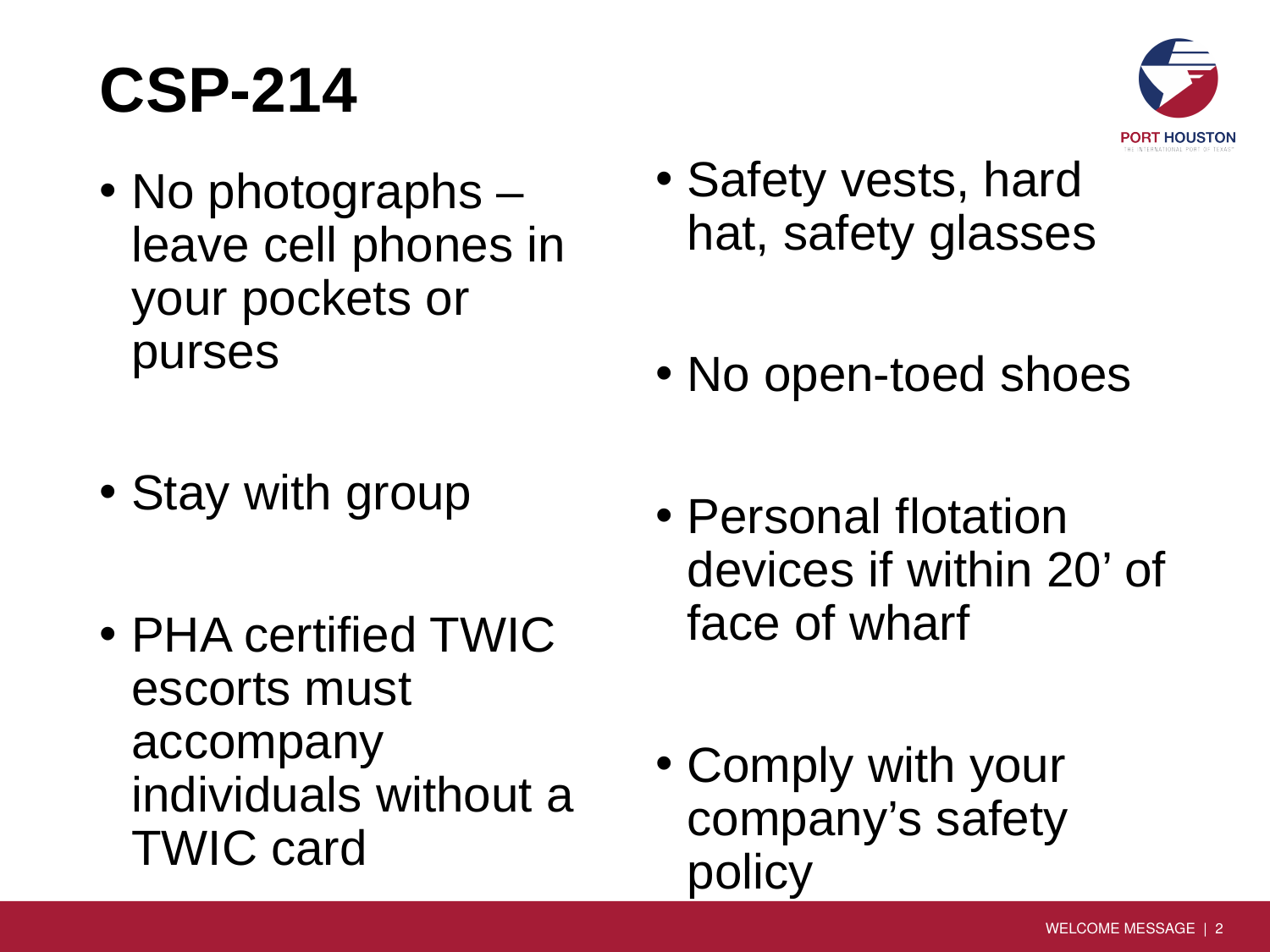

# CSP-214
Safety vests, hard hat, safety glasses

No open-toed shoes

Personal flotation devices if within 20’ of face of wharf

Comply with your company’s safety policy
No photographs – leave cell phones in your pockets or purses

Stay with group

PHA certified TWIC escorts must accompany individuals without a TWIC card